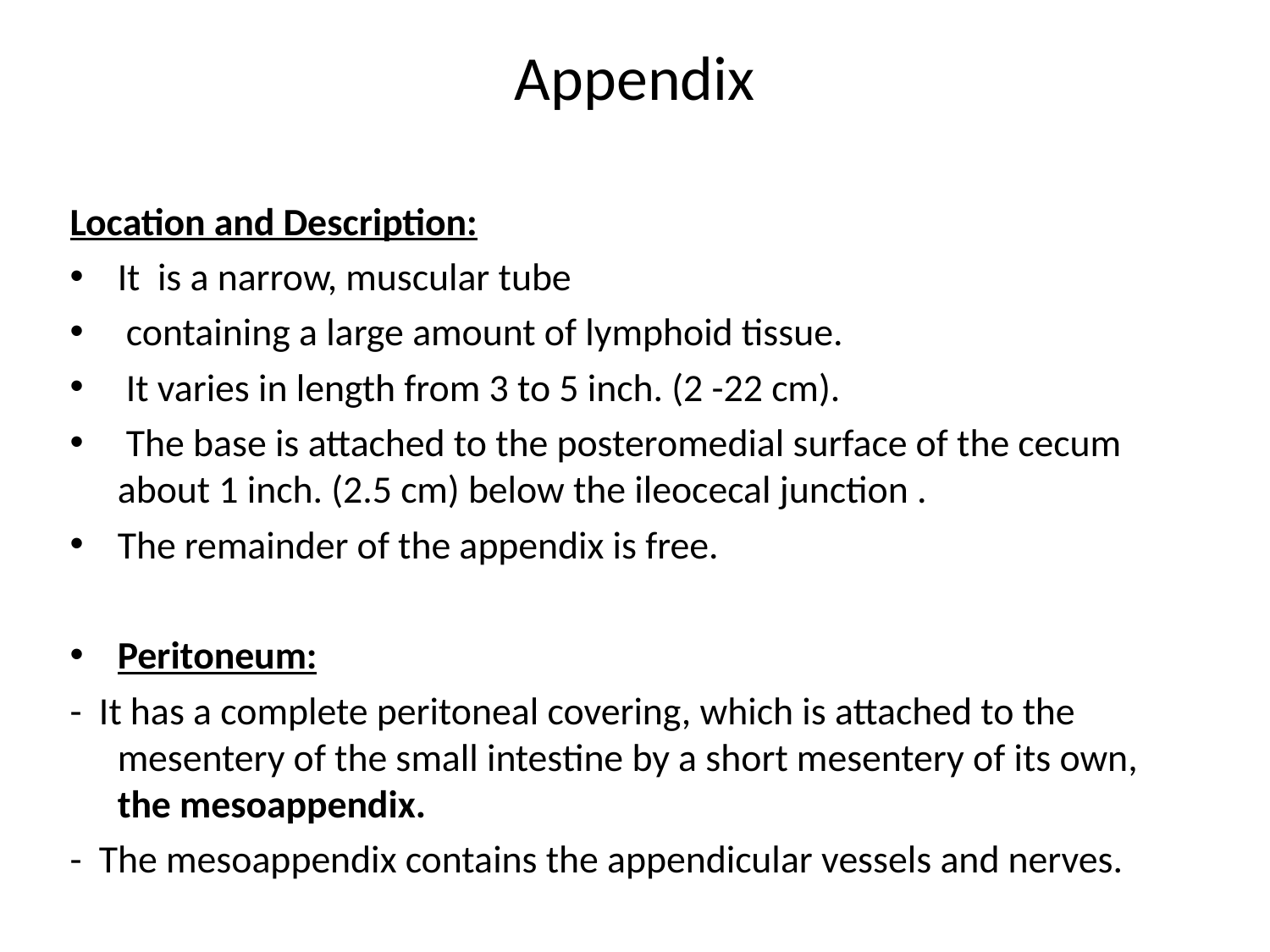

# Appendix
Location and Description:
It  is a narrow, muscular tube
 containing a large amount of lymphoid tissue.
 It varies in length from 3 to 5 inch. (2 -22 cm).
 The base is attached to the posteromedial surface of the cecum about 1 inch. (2.5 cm) below the ileocecal junction .
The remainder of the appendix is free.

Peritoneum:
-  It has a complete peritoneal covering, which is attached to the mesentery of the small intestine by a short mesentery of its own, the mesoappendix.
-  The mesoappendix contains the appendicular vessels and nerves.